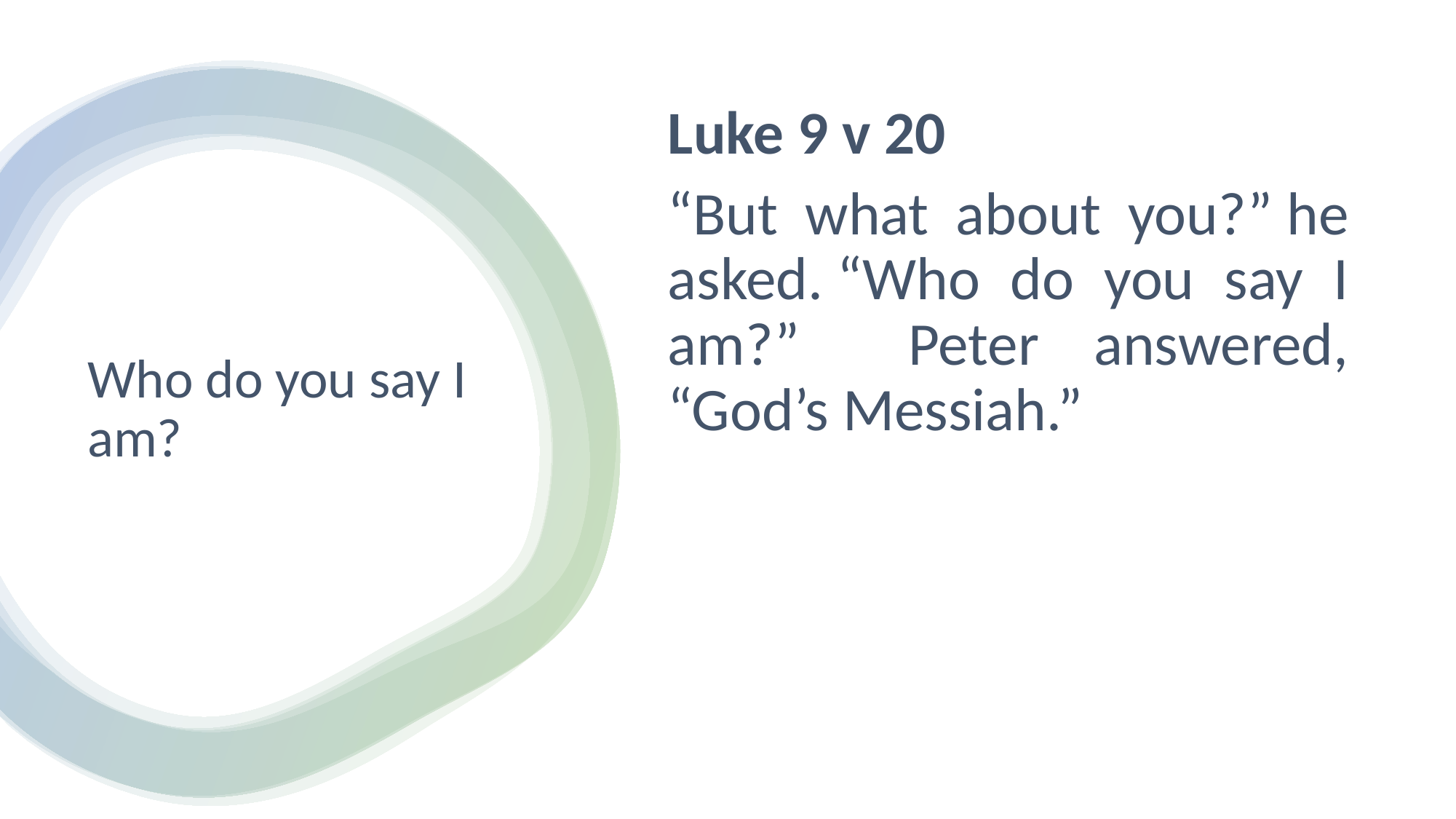

Luke 9 v 20
“But what about you?” he asked. “Who do you say I am?”  Peter answered, “God’s Messiah.”

# Who do you say I am?